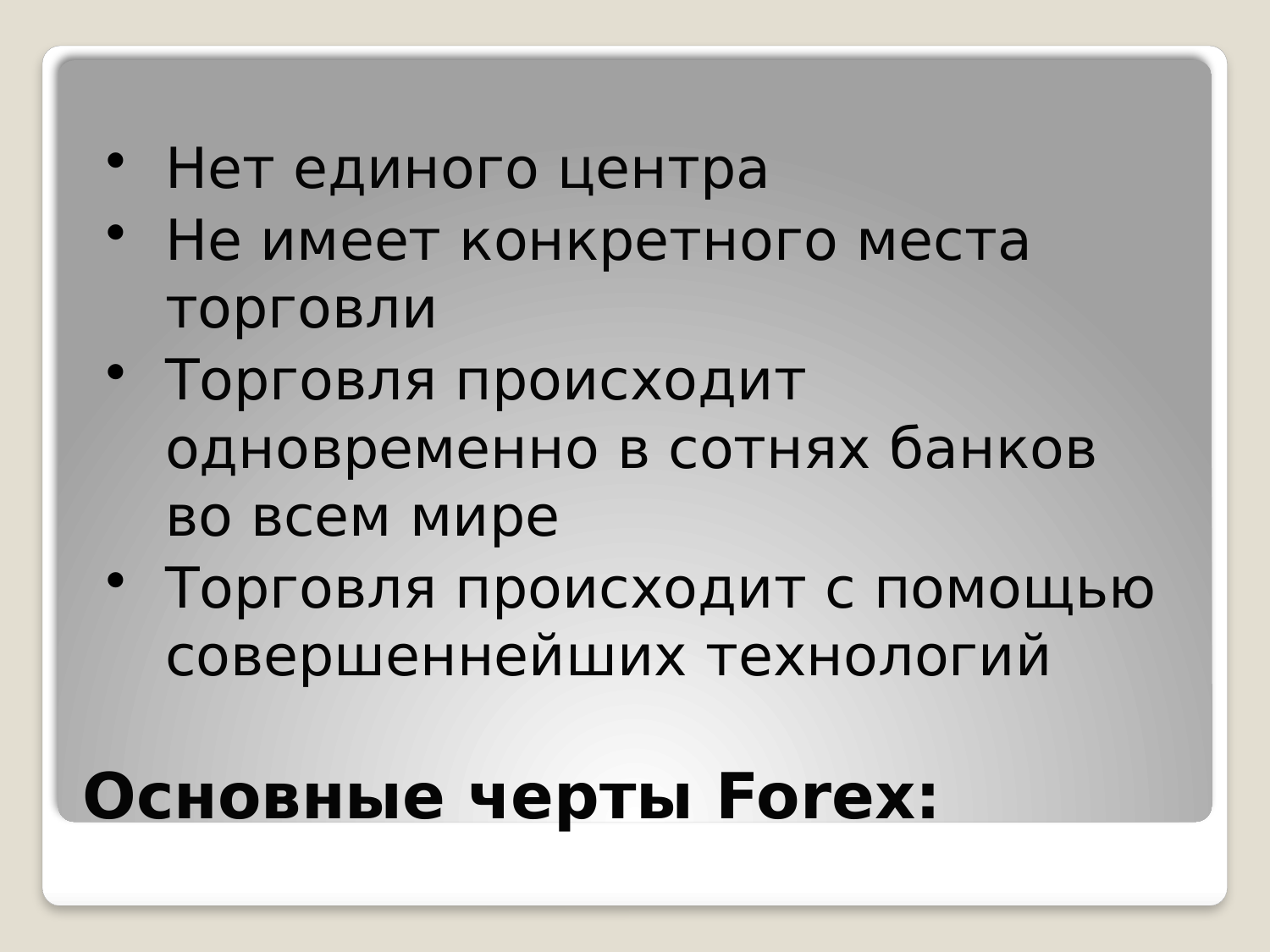

Нет единого центра
Не имеет конкретного места торговли
Торговля происходит одновременно в сотнях банков во всем мире
Торговля происходит с помощью совершеннейших технологий
# Основные черты Forex: